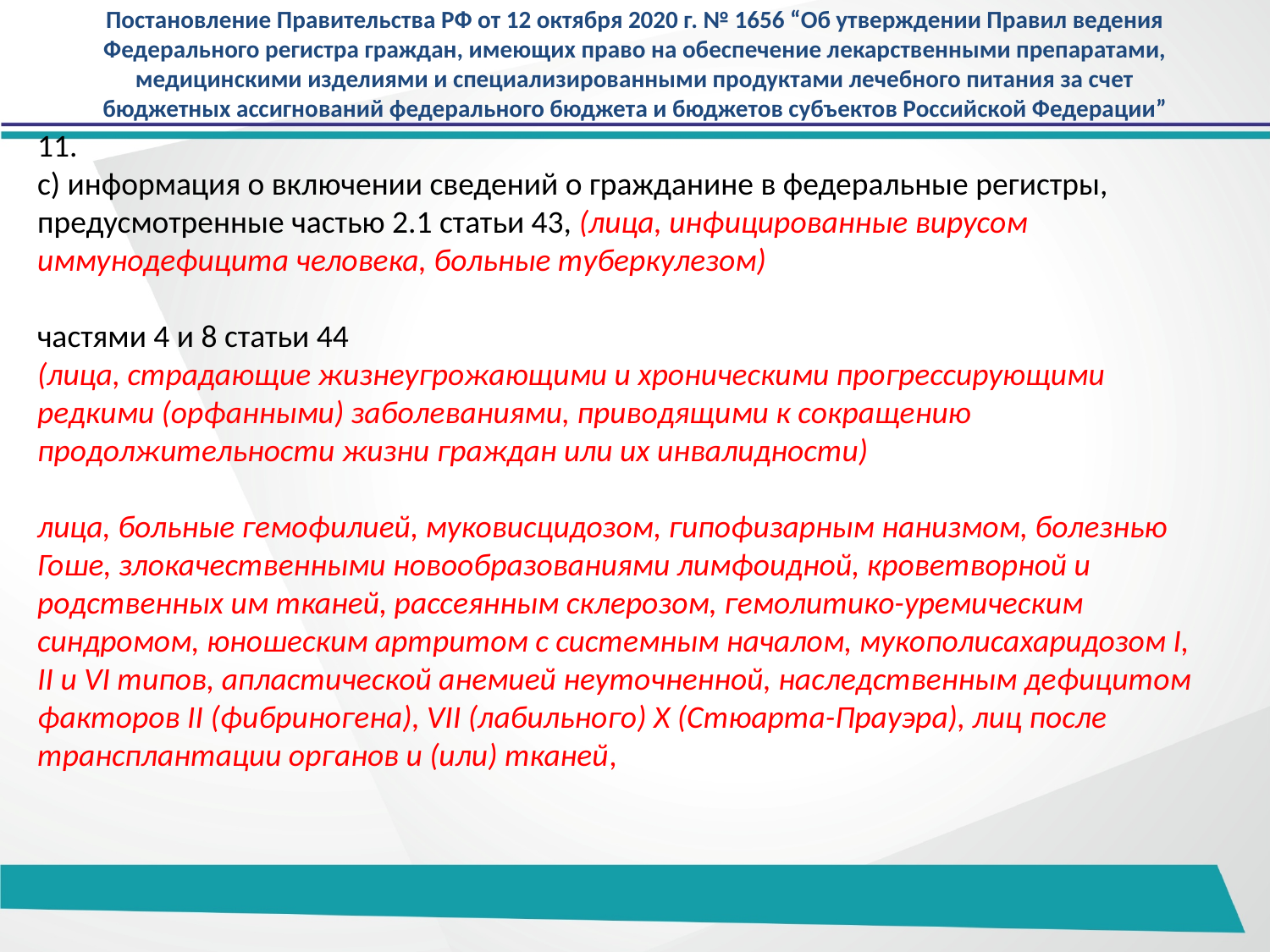

# Постановление Правительства РФ от 12 октября 2020 г. № 1656 “Об утверждении Правил ведения Федерального регистра граждан, имеющих право на обеспечение лекарственными препаратами, медицинскими изделиями и специализированными продуктами лечебного питания за счет бюджетных ассигнований федерального бюджета и бюджетов субъектов Российской Федерации”
11.
с) информация о включении сведений о гражданине в федеральные регистры, предусмотренные частью 2.1 статьи 43, (лица, инфицированные вирусом иммунодефицита человека, больные туберкулезом)

частями 4 и 8 статьи 44
(лица, страдающие жизнеугрожающими и хроническими прогрессирующими редкими (орфанными) заболеваниями, приводящими к сокращению продолжительности жизни граждан или их инвалидности)

лица, больные гемофилией, муковисцидозом, гипофизарным нанизмом, болезнью Гоше, злокачественными новообразованиями лимфоидной, кроветворной и родственных им тканей, рассеянным склерозом, гемолитико-уремическим синдромом, юношеским артритом с системным началом, мукополисахаридозом I, II и VI типов, апластической анемией неуточненной, наследственным дефицитом факторов II (фибриногена), VII (лабильного) X (Стюарта-Прауэра), лиц после трансплантации органов и (или) тканей,